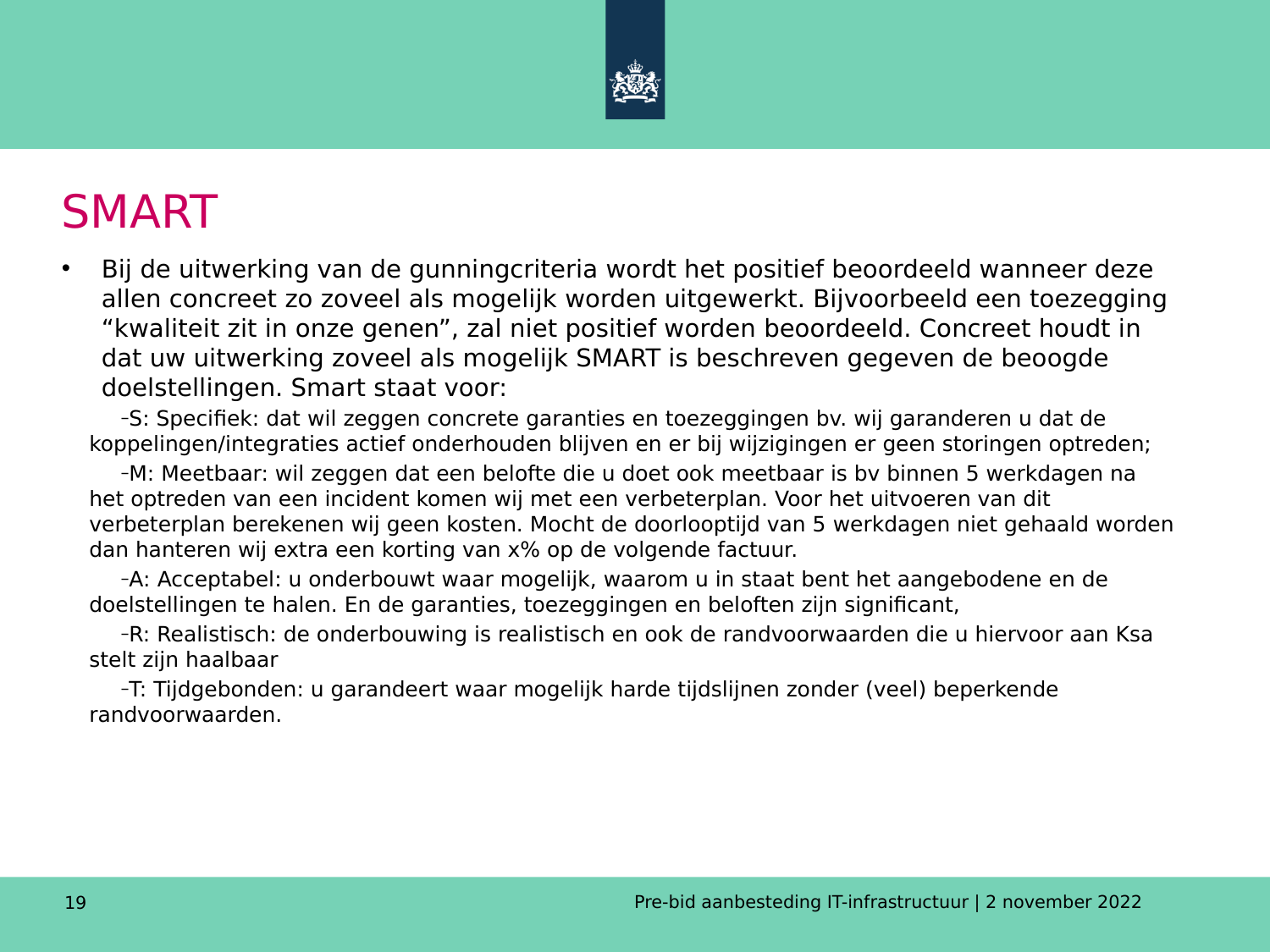

# SMART
Bij de uitwerking van de gunningcriteria wordt het positief beoordeeld wanneer deze allen concreet zo zoveel als mogelijk worden uitgewerkt. Bijvoorbeeld een toezegging “kwaliteit zit in onze genen”, zal niet positief worden beoordeeld. Concreet houdt in dat uw uitwerking zoveel als mogelijk SMART is beschreven gegeven de beoogde doelstellingen. Smart staat voor:
S: Specifiek: dat wil zeggen concrete garanties en toezeggingen bv. wij garanderen u dat de koppelingen/integraties actief onderhouden blijven en er bij wijzigingen er geen storingen optreden;
M: Meetbaar: wil zeggen dat een belofte die u doet ook meetbaar is bv binnen 5 werkdagen na het optreden van een incident komen wij met een verbeterplan. Voor het uitvoeren van dit verbeterplan berekenen wij geen kosten. Mocht de doorlooptijd van 5 werkdagen niet gehaald worden dan hanteren wij extra een korting van x% op de volgende factuur.
A: Acceptabel: u onderbouwt waar mogelijk, waarom u in staat bent het aangebodene en de doelstellingen te halen. En de garanties, toezeggingen en beloften zijn significant,
R: Realistisch: de onderbouwing is realistisch en ook de randvoorwaarden die u hiervoor aan Ksa stelt zijn haalbaar
T: Tijdgebonden: u garandeert waar mogelijk harde tijdslijnen zonder (veel) beperkende randvoorwaarden.

19